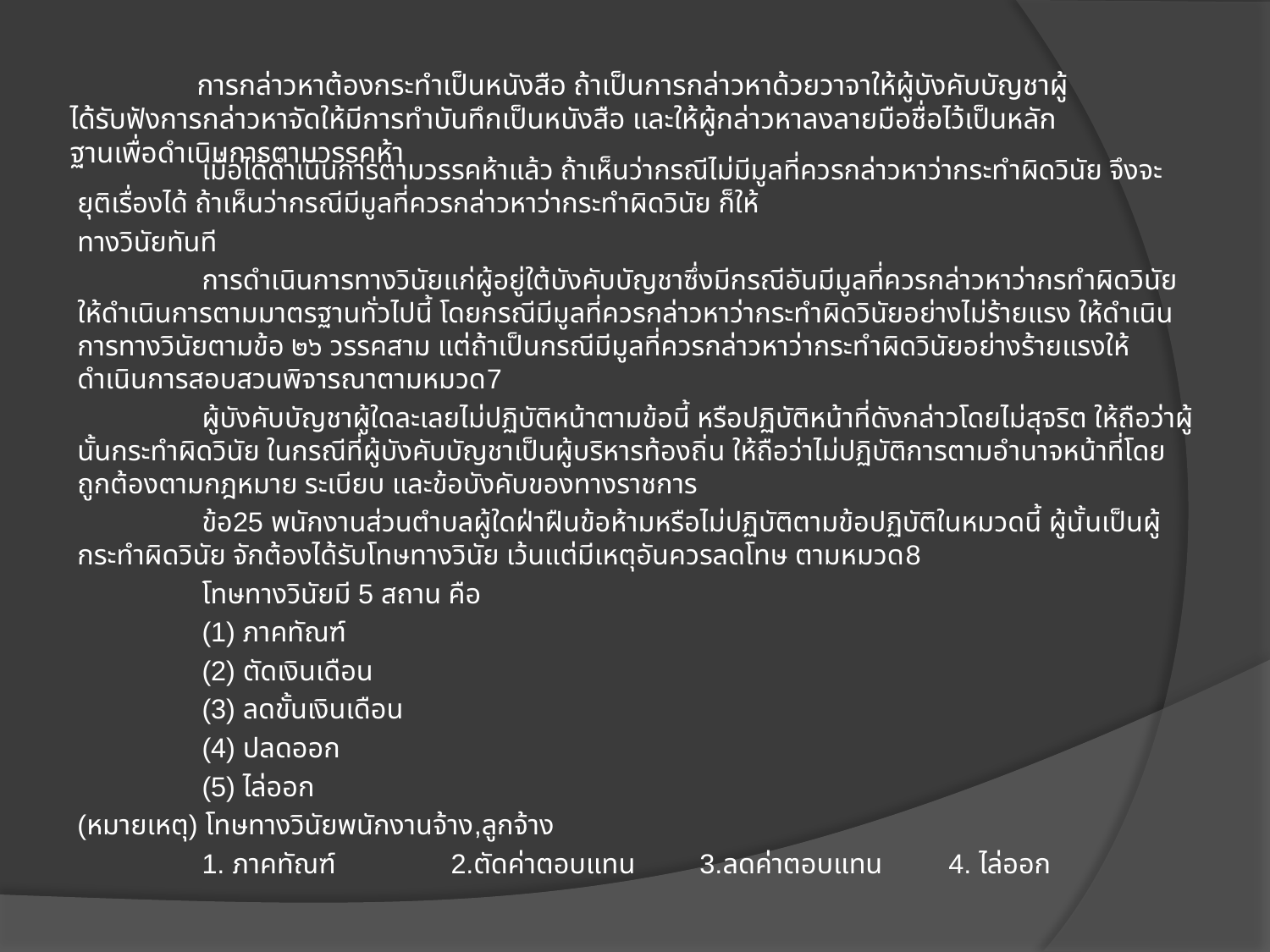

# การกล่าวหาต้องกระทำเป็นหนังสือ ถ้าเป็นการกล่าวหาด้วยวาจาให้ผู้บังคับบัญชาผู้ได้รับฟังการกล่าวหาจัดให้มีการทำบันทึกเป็นหนังสือ และให้ผู้กล่าวหาลงลายมือชื่อไว้เป็นหลักฐานเพื่อดำเนินการตามวรรคห้า
	เมื่อได้ดำเนินการตามวรรคห้าแล้ว ถ้าเห็นว่ากรณีไม่มีมูลที่ควรกล่าวหาว่ากระทำผิดวินัย จึงจะยุติเรื่องได้ ถ้าเห็นว่ากรณีมีมูลที่ควรกล่าวหาว่ากระทำผิดวินัย ก็ให้
ทางวินัยทันที
	การดำเนินการทางวินัยแก่ผู้อยู่ใต้บังคับบัญชาซึ่งมีกรณีอันมีมูลที่ควรกล่าวหาว่ากรทำผิดวินัย ให้ดำเนินการตามมาตรฐานทั่วไปนี้ โดยกรณีมีมูลที่ควรกล่าวหาว่ากระทำผิดวินัยอย่างไม่ร้ายแรง ให้ดำเนินการทางวินัยตามข้อ ๒๖ วรรคสาม แต่ถ้าเป็นกรณีมีมูลที่ควรกล่าวหาว่ากระทำผิดวินัยอย่างร้ายแรงให้ดำเนินการสอบสวนพิจารณาตามหมวด7
	ผู้บังคับบัญชาผู้ใดละเลยไม่ปฏิบัติหน้าตามข้อนี้ หรือปฏิบัติหน้าที่ดังกล่าวโดยไม่สุจริต ให้ถือว่าผู้นั้นกระทำผิดวินัย ในกรณีที่ผู้บังคับบัญชาเป็นผู้บริหารท้องถิ่น ให้ถือว่าไม่ปฏิบัติการตามอำนาจหน้าที่โดยถูกต้องตามกฎหมาย ระเบียบ และข้อบังคับของทางราชการ
	ข้อ25 พนักงานส่วนตำบลผู้ใดฝ่าฝืนข้อห้ามหรือไม่ปฏิบัติตามข้อปฏิบัติในหมวดนี้ ผู้นั้นเป็นผู้กระทำผิดวินัย จักต้องได้รับโทษทางวินัย เว้นแต่มีเหตุอันควรลดโทษ ตามหมวด8
	โทษทางวินัยมี 5 สถาน คือ
	(1) ภาคทัณฑ์
	(2) ตัดเงินเดือน
	(3) ลดขั้นเงินเดือน
	(4) ปลดออก
	(5) ไล่ออก
(หมายเหตุ) โทษทางวินัยพนักงานจ้าง,ลูกจ้าง
	1. ภาคทัณฑ์		2.ตัดค่าตอบแทน	3.ลดค่าตอบแทน	4. ไล่ออก